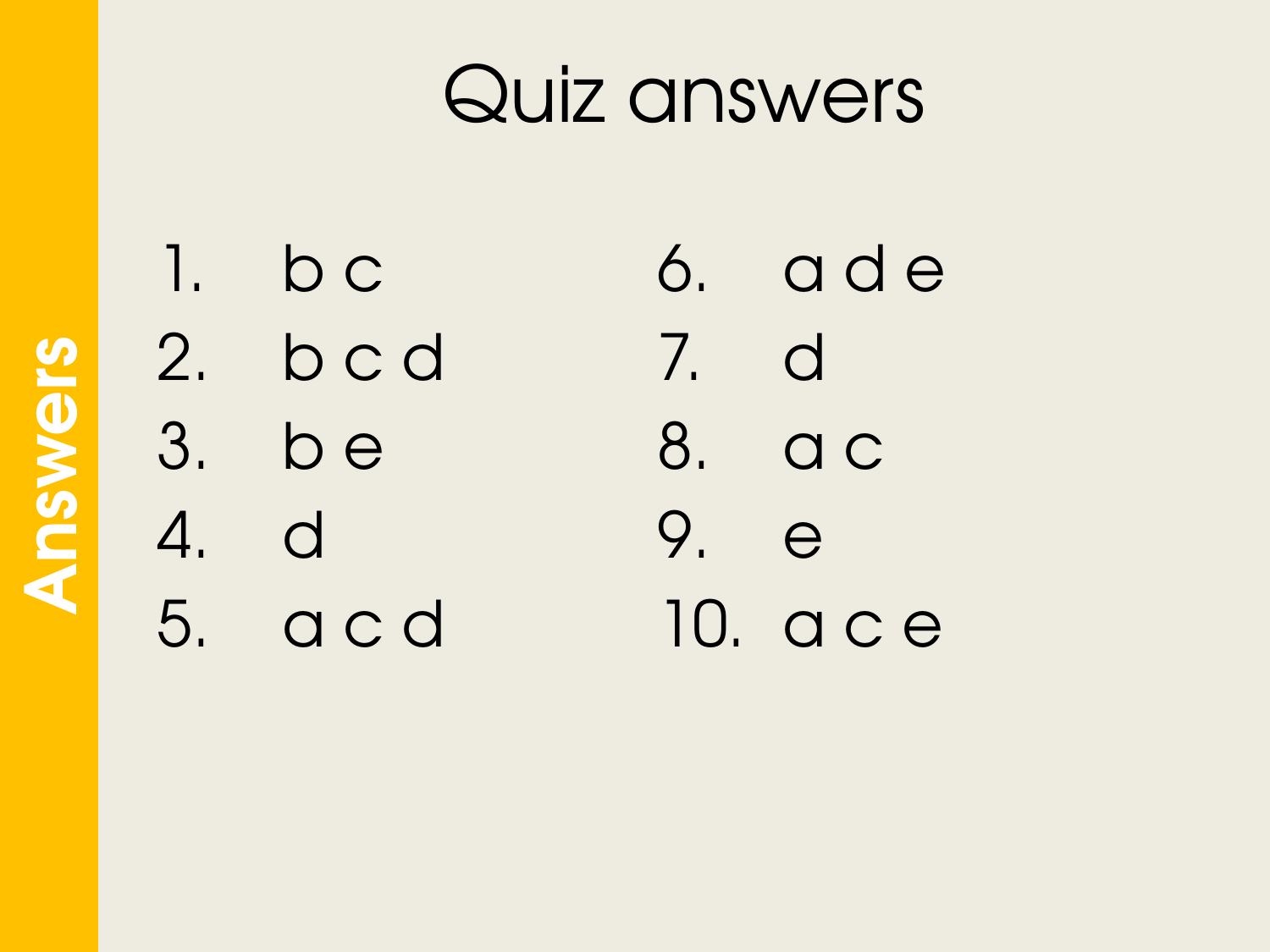

# Quiz answers
b c
b c d
b e
d
a c d
a d e
d
a c
e
a c e
Answers